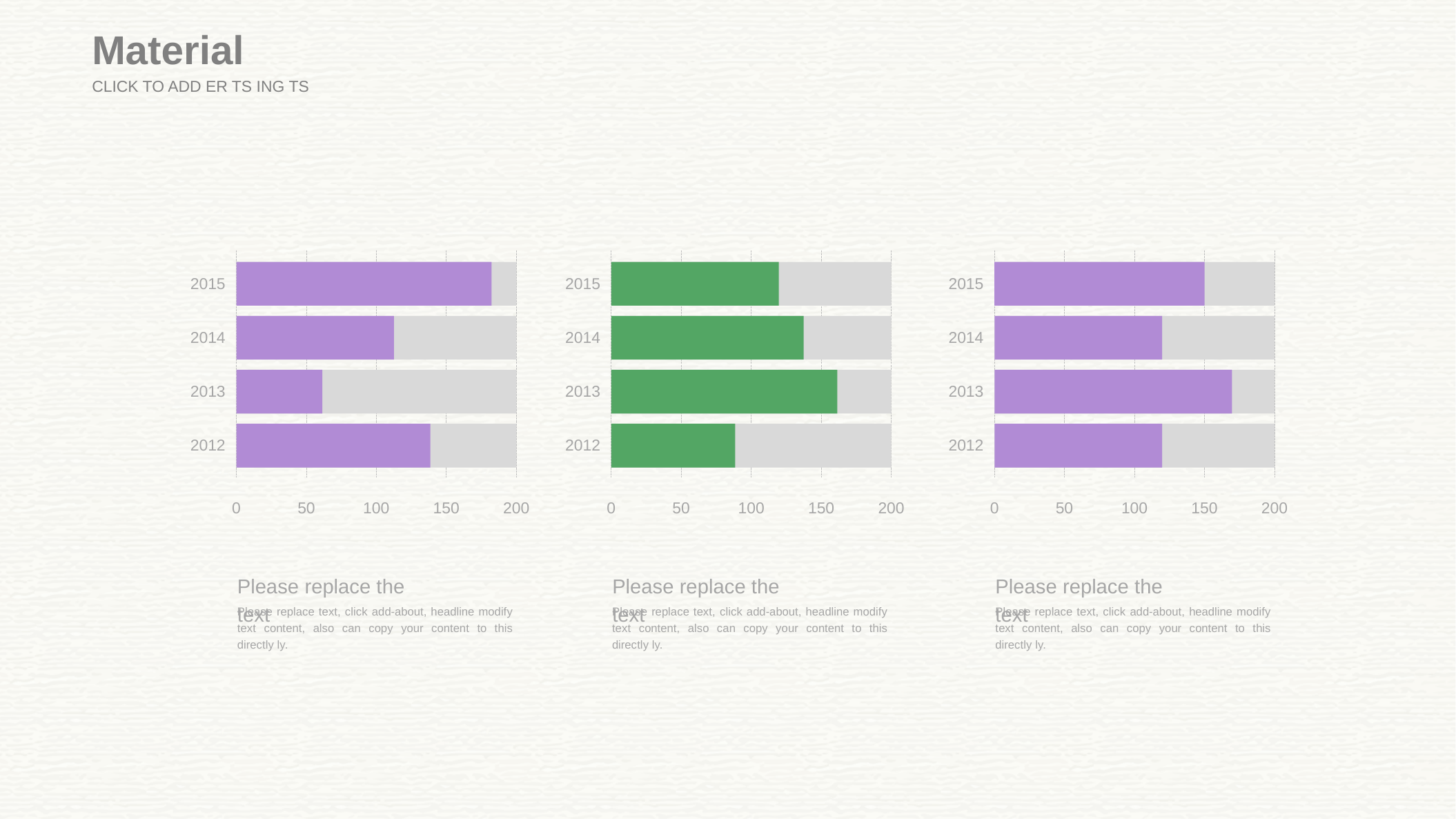

Material
CLICK TO ADD ER TS ING TS

2015

2014

2013

2012
0
50
100
150
200

2015

2014

2013

2012
0
50
100
150
200

2015

2014

2013

2012
0
50
100
150
200
Please replace the text
Please replace the text
Please replace the text
Please replace text, click add-about, headline modify text content, also can copy your content to this directly ly.
Please replace text, click add-about, headline modify text content, also can copy your content to this directly ly.
Please replace text, click add-about, headline modify text content, also can copy your content to this directly ly.